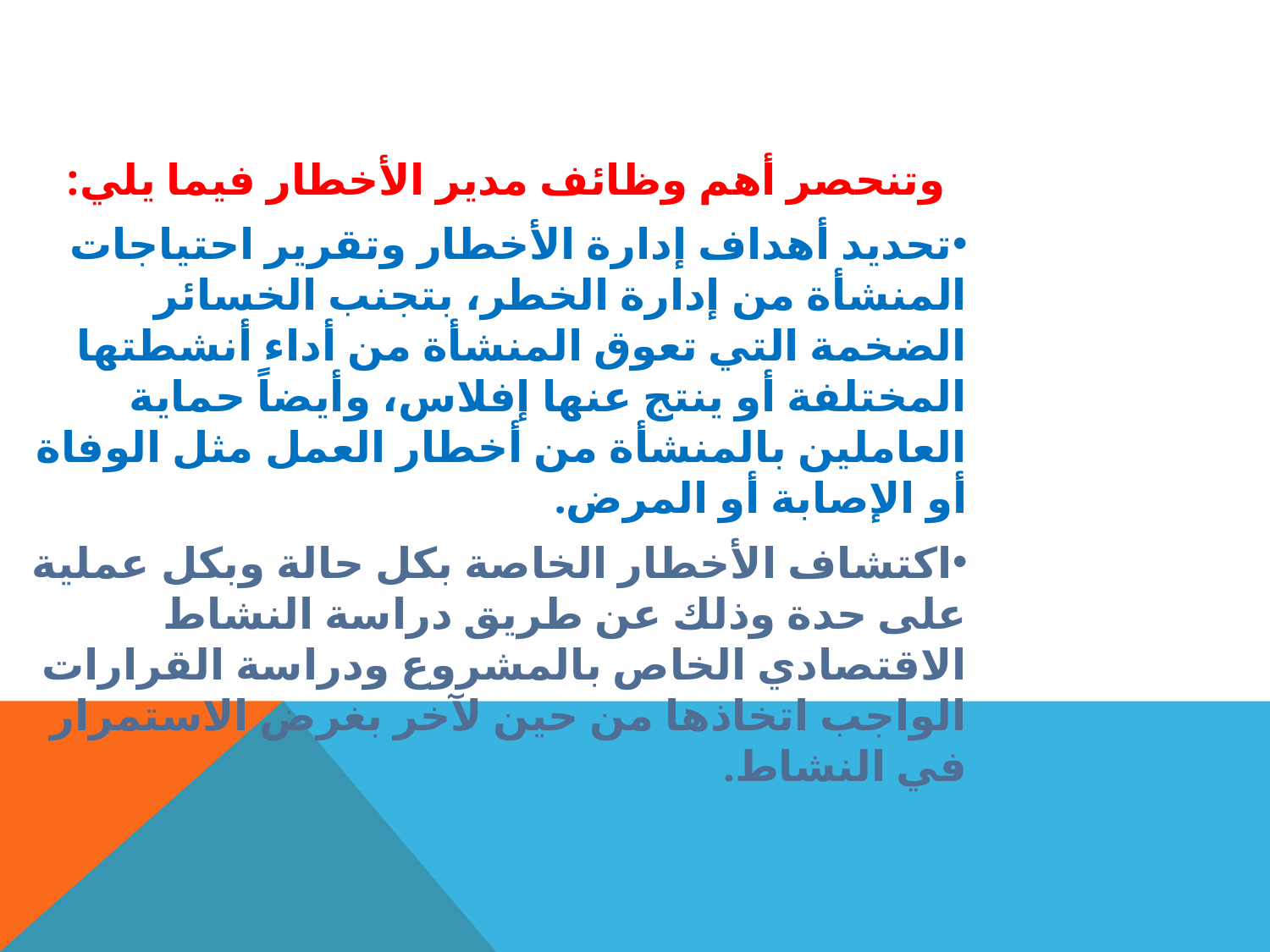

وتنحصر أهم وظائف مدير الأخطار فيما يلي:
تحديد أهداف إدارة الأخطار وتقرير احتياجات المنشأة من إدارة الخطر، بتجنب الخسائر الضخمة التي تعوق المنشأة من أداء أنشطتها المختلفة أو ينتج عنها إفلاس، وأيضاً حماية العاملين بالمنشأة من أخطار العمل مثل الوفاة أو الإصابة أو المرض.
اكتشاف الأخطار الخاصة بكل حالة وبكل عملية على حدة وذلك عن طريق دراسة النشاط الاقتصادي الخاص بالمشروع ودراسة القرارات  الواجب اتخاذها من حين لآخر بغرض الاستمرار في النشاط.